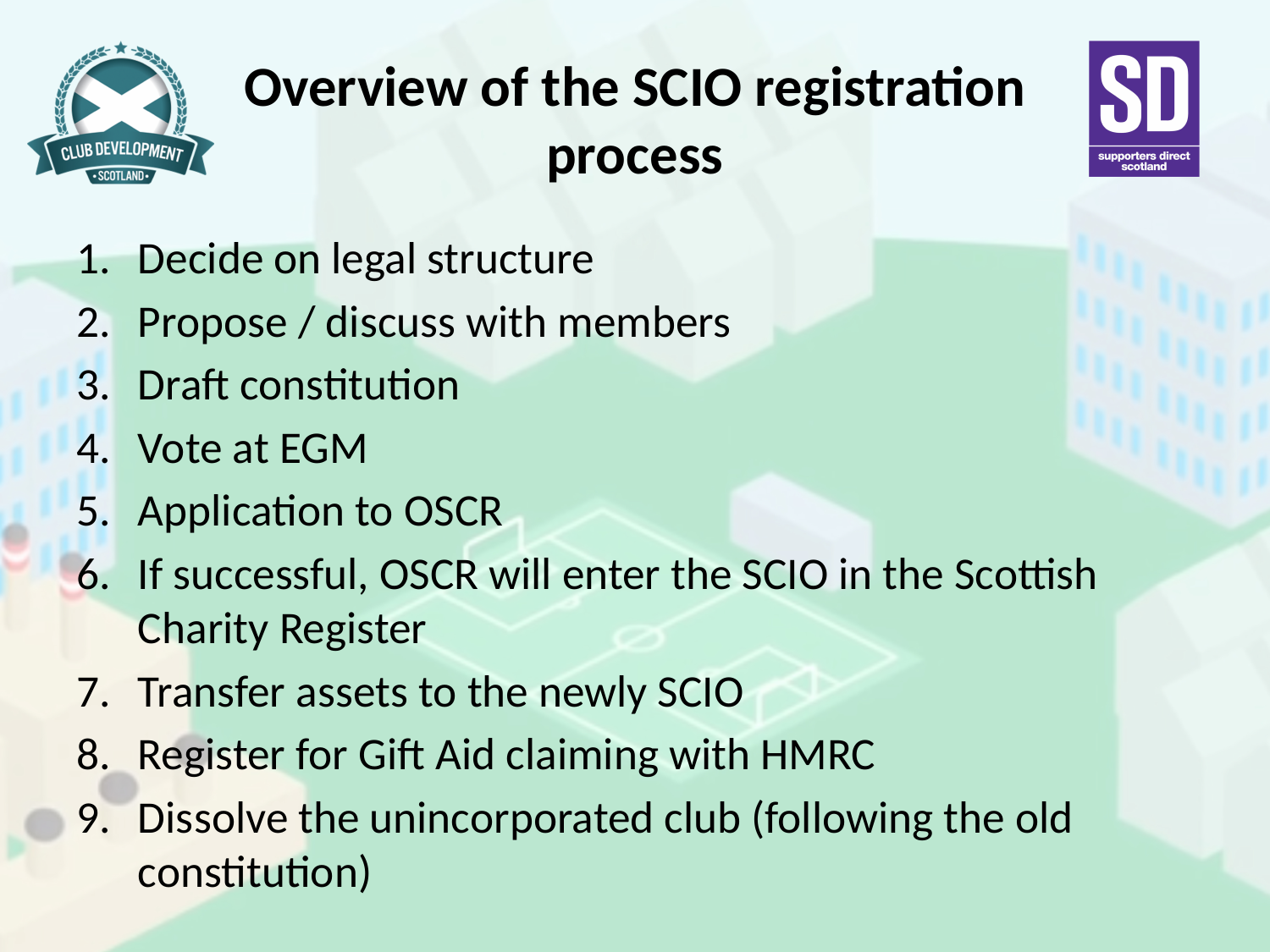

# Overview of the SCIO registration process
Decide on legal structure
Propose / discuss with members
Draft constitution
Vote at EGM
Application to OSCR
If successful, OSCR will enter the SCIO in the Scottish Charity Register
Transfer assets to the newly SCIO
Register for Gift Aid claiming with HMRC
Dissolve the unincorporated club (following the old constitution)